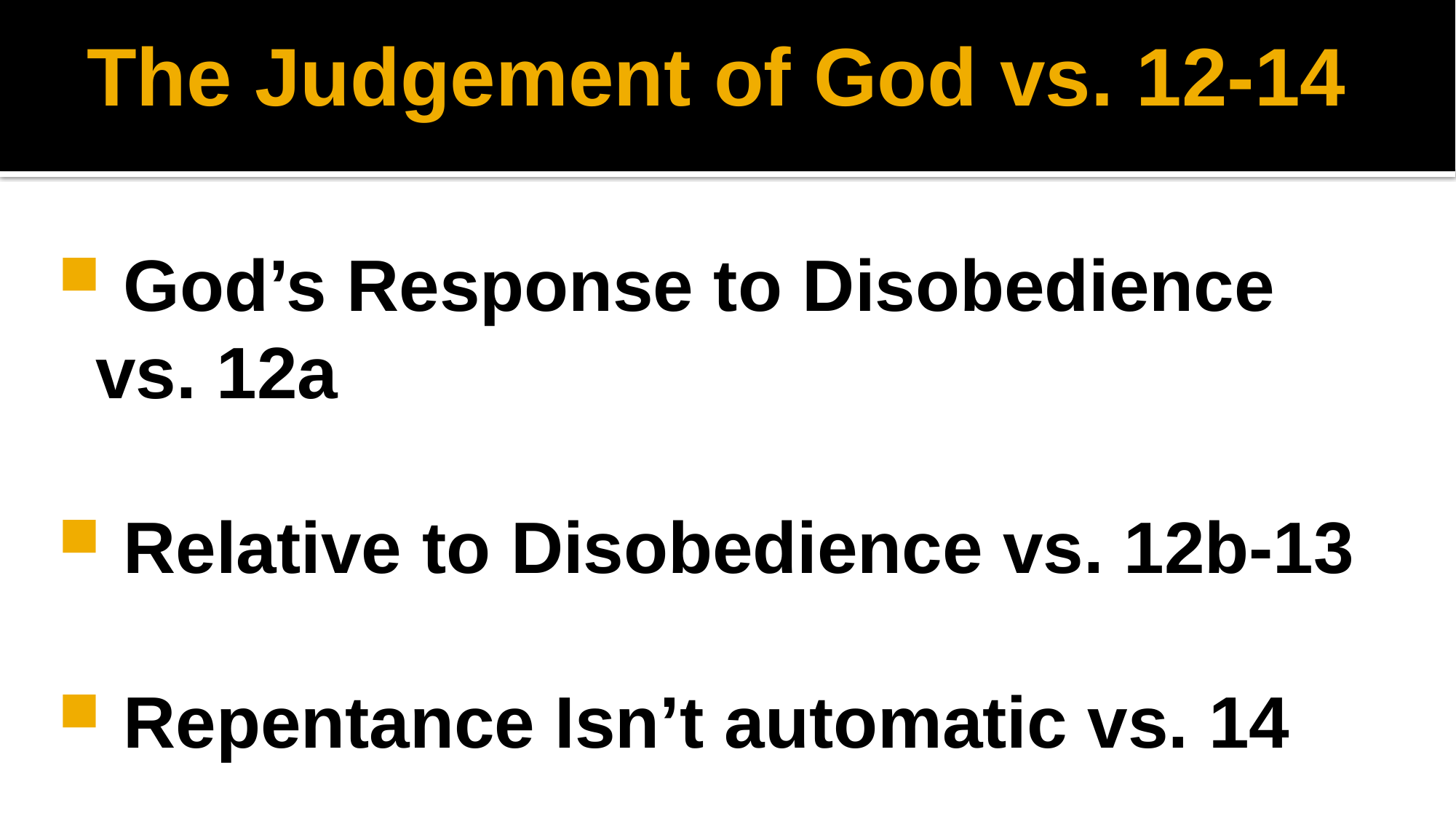

# The Judgement of God vs. 12-14
 God’s Response to Disobedience  vs. 12a

 Relative to Disobedience vs. 12b-13

 Repentance Isn’t automatic vs. 14